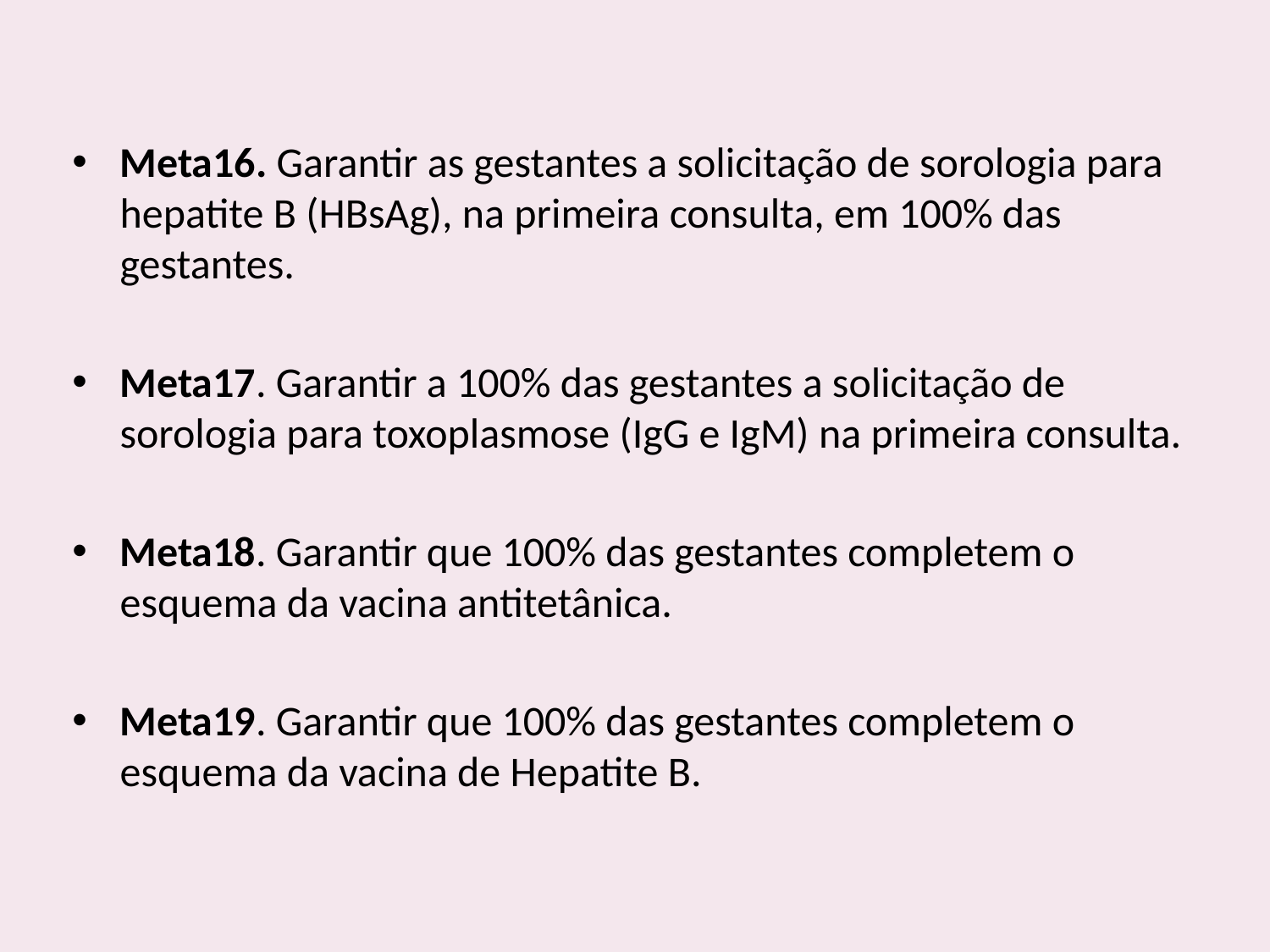

Meta16. Garantir as gestantes a solicitação de sorologia para hepatite B (HBsAg), na primeira consulta, em 100% das gestantes.

Meta17. Garantir a 100% das gestantes a solicitação de sorologia para toxoplasmose (IgG e IgM) na primeira consulta.

Meta18. Garantir que 100% das gestantes completem o esquema da vacina antitetânica.

Meta19. Garantir que 100% das gestantes completem o esquema da vacina de Hepatite B.